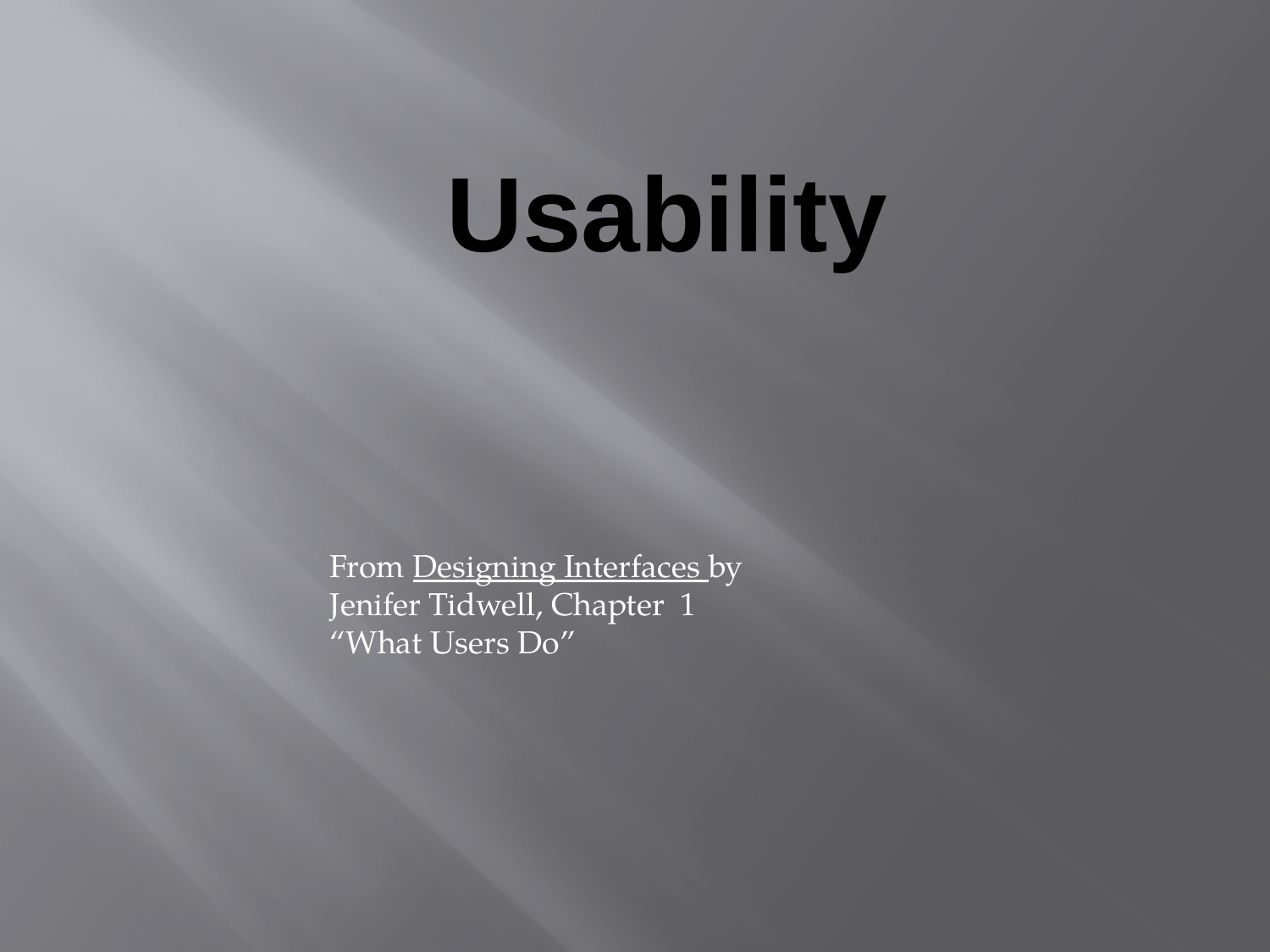

# Usability
From Designing Interfaces by Jenifer Tidwell, Chapter  1 “What Users Do”